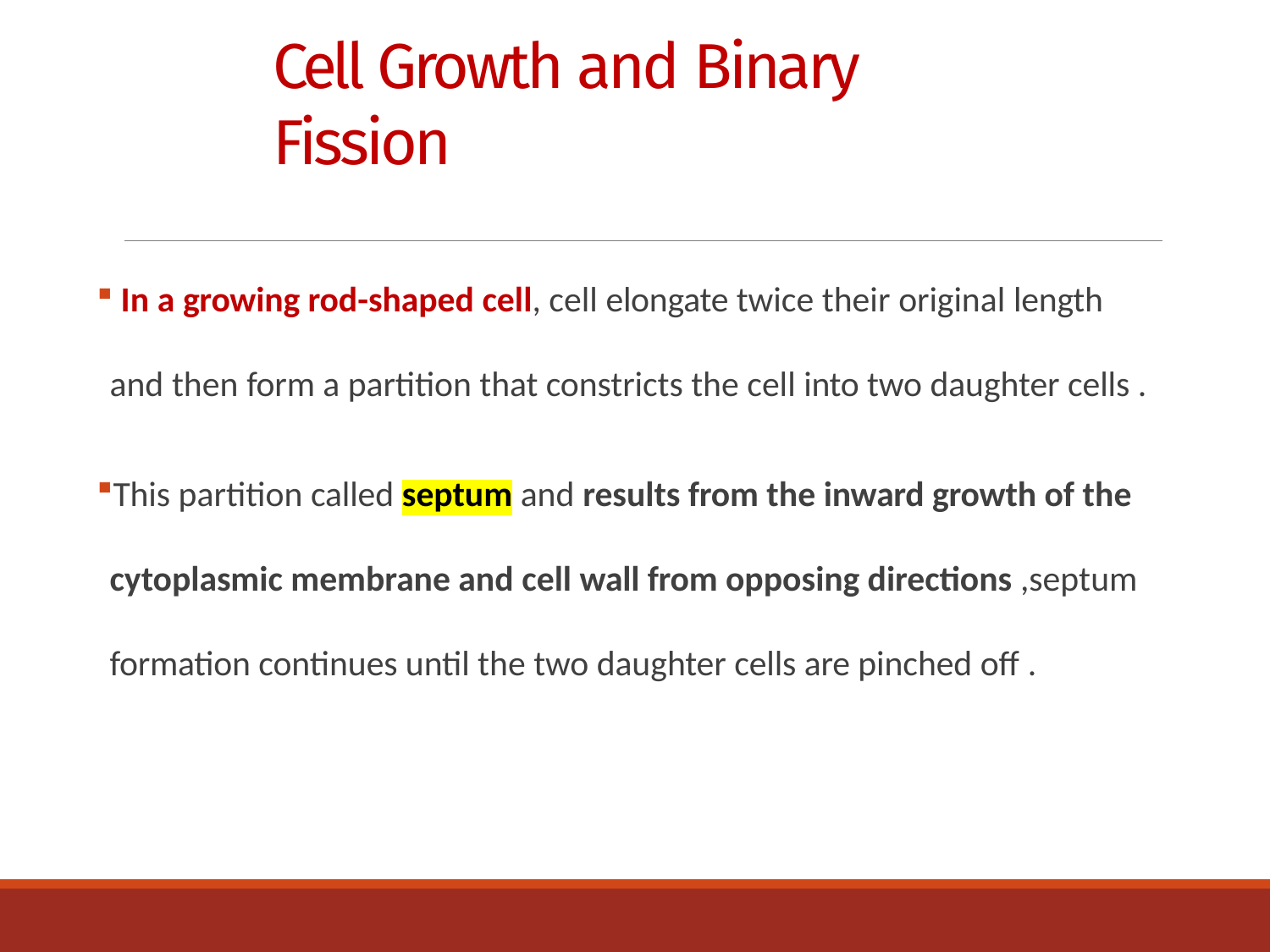

# Cell Growth and Binary Fission

In a growing rod-shaped cell, cell elongate twice their original length
and then form a partition that constricts the cell into two daughter cells .
This partition called septum and results from the inward growth of the  cytoplasmic membrane and cell wall from opposing directions ,septum  formation continues until the two daughter cells are pinched off .